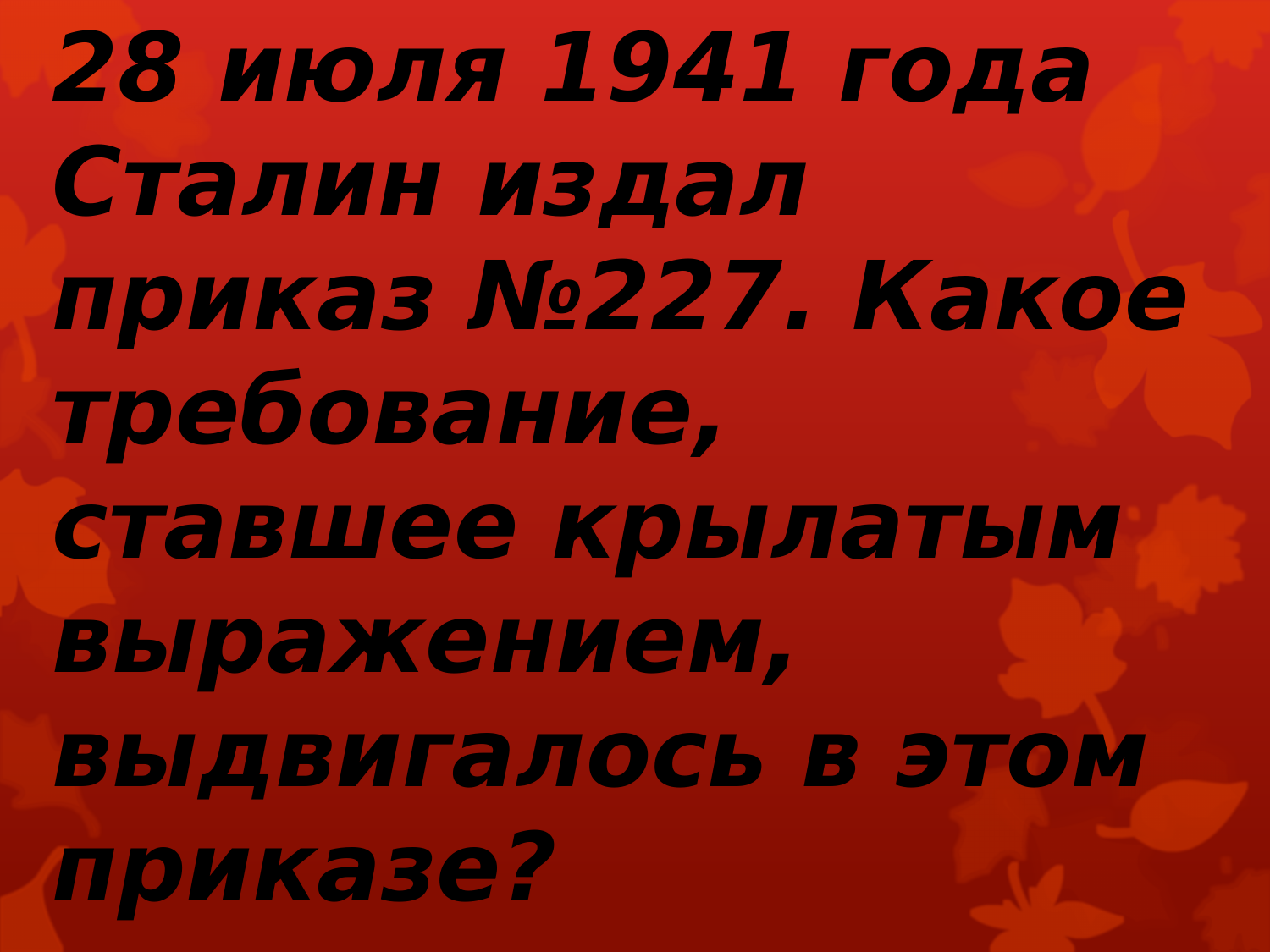

28 июля 1941 года Сталин издал приказ №227. Какое требование, ставшее крылатым выражением, выдвигалось в этом приказе?